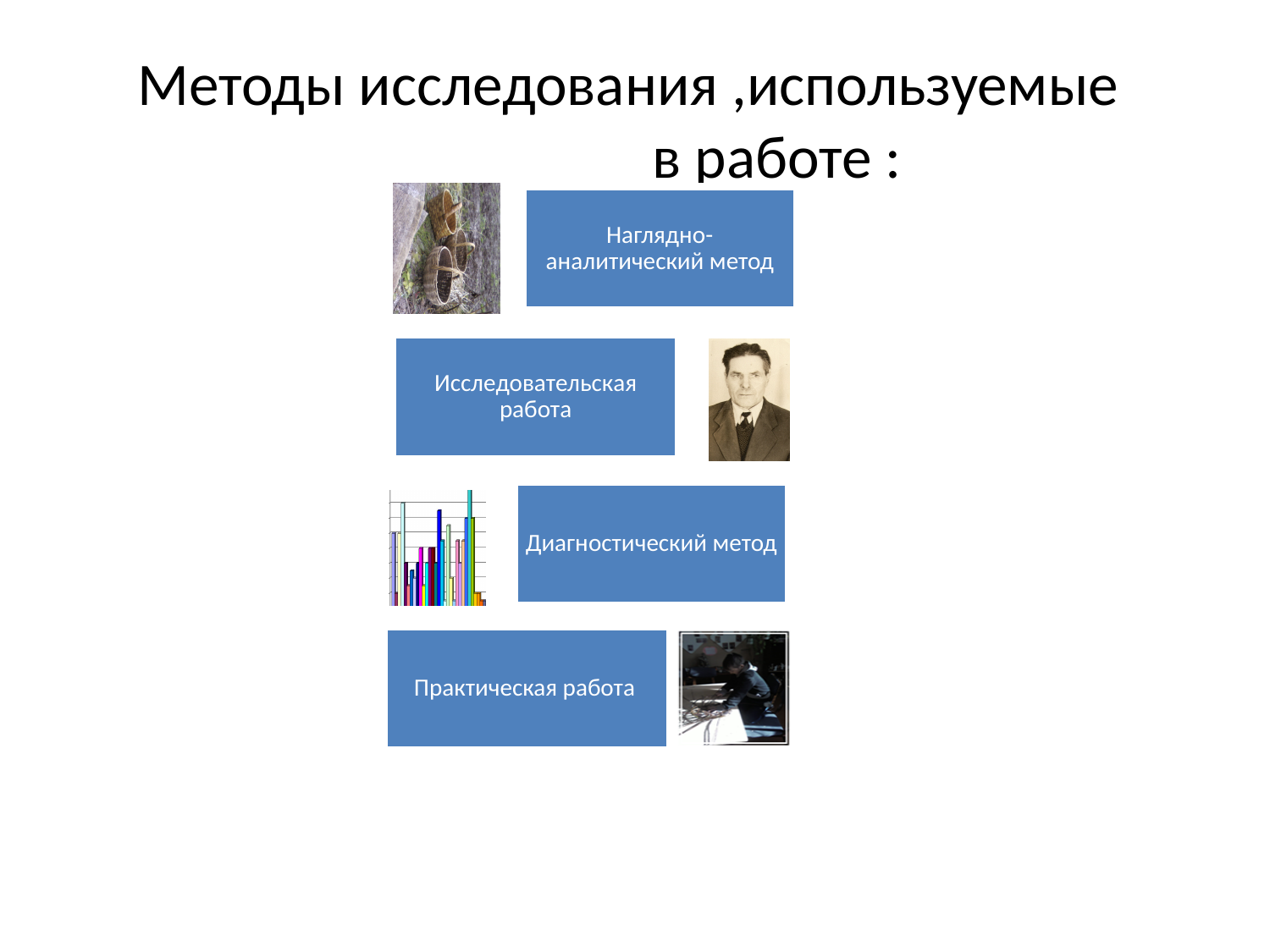

# Методы исследования ,используемые в работе :
Наглядно-аналитический метод
Исследовательская работа
Диагностический метод
Практическая работа